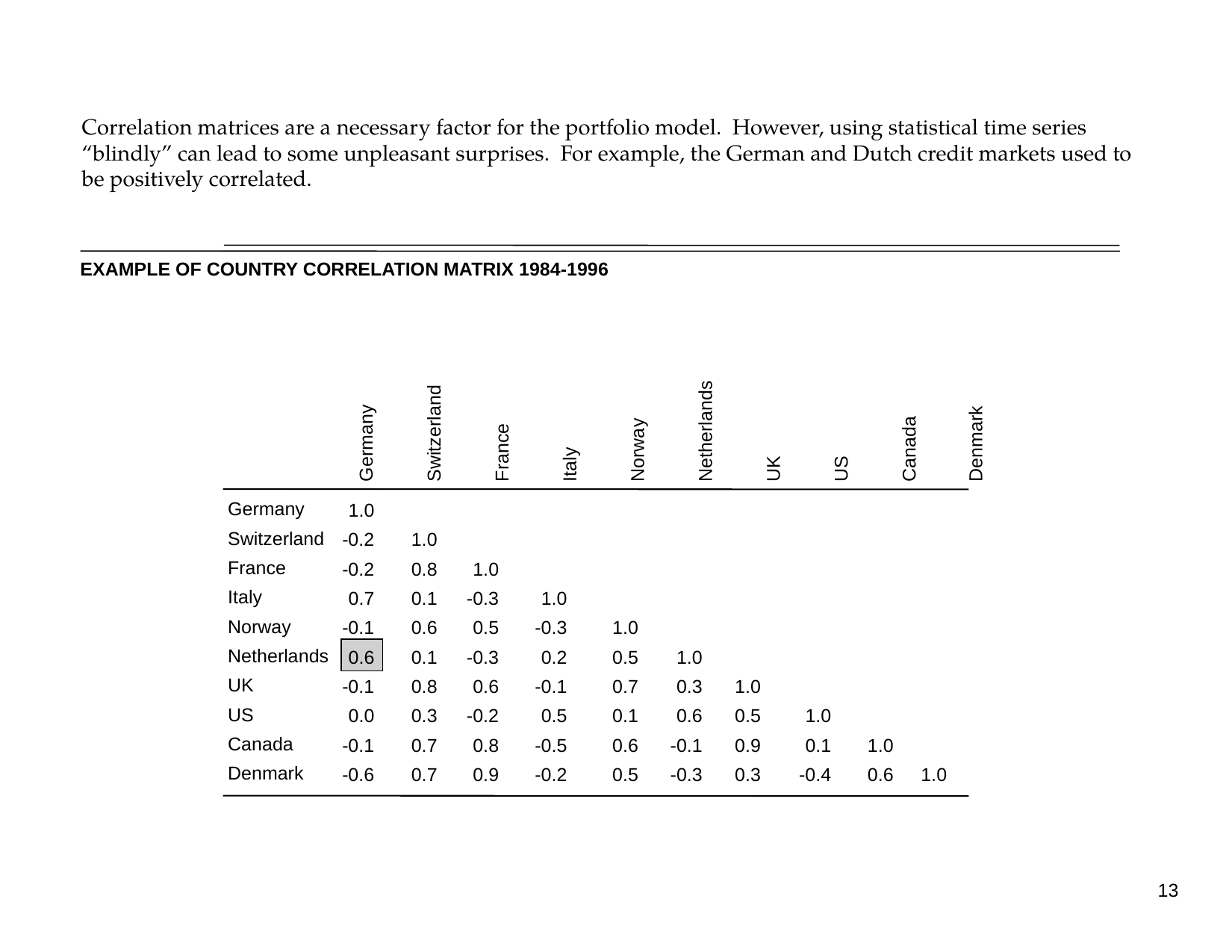

Correlation matrices are a necessary factor for the portfolio model.  However, using statistical time series “blindly” can lead to some unpleasant surprises.  For example, the German and Dutch credit markets used to be positively correlated.

# EXAMPLE OF COUNTRY CORRELATION MATRIX 1984-1996
Germany
Switzerland
France
Italy
Norway
Netherlands
UK
US
Canada
Denmark

Germany
Switzerland
France
Italy
Norway
Netherlands
UK
US
Canada
Denmark
	1.0
	-0.2
	-0.2
	0.7
	-0.1
	0.6
	-0.1
	0.0
	-0.1
	-0.6

	1.0
	0.8
	0.1
	0.6
	0.1
	0.8
	0.3
	0.7
	0.7

	1.0
	-0.3
	0.5
	-0.3
	0.6
	-0.2
	0.8
	0.9

	1.0
	-0.3
	0.2
	-0.1
	0.5
	-0.5
	-0.2

	1.0
	0.5
	0.7
	0.1
	0.6
	0.5

	1.0
	0.3
	0.6
	-0.1
	-0.3

	1.0
	0.5
	0.9
	0.3

	1.0
	0.1
	-0.4

	1.0
	0.6

	1.0

13